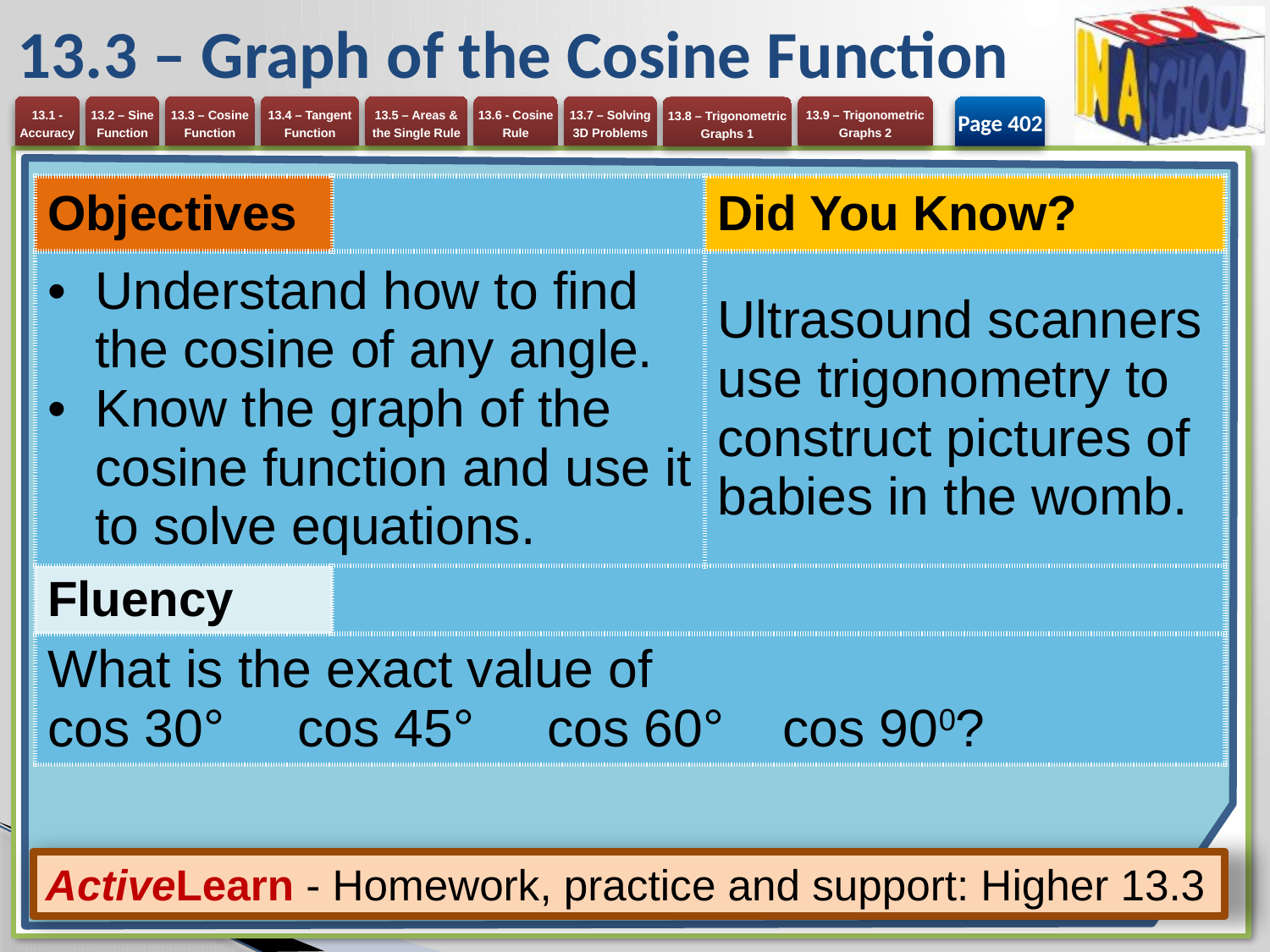

# 13.3 – Graph of the Cosine Function
Page 402
| Objectives |  | Did You Know? |
| --- | --- | --- |
| Understand how to find the cosine of any angle. Know the graph of the cosine function and use it to solve equations. |  | Ultrasound scanners use trigonometry to construct pictures of babies in the womb. |
| Fluency |  |  |
| What is the exact value of cos 30° cos 45° cos 60° cos 900? |  |  |
ActiveLearn - Homework, practice and support: Higher 13.3